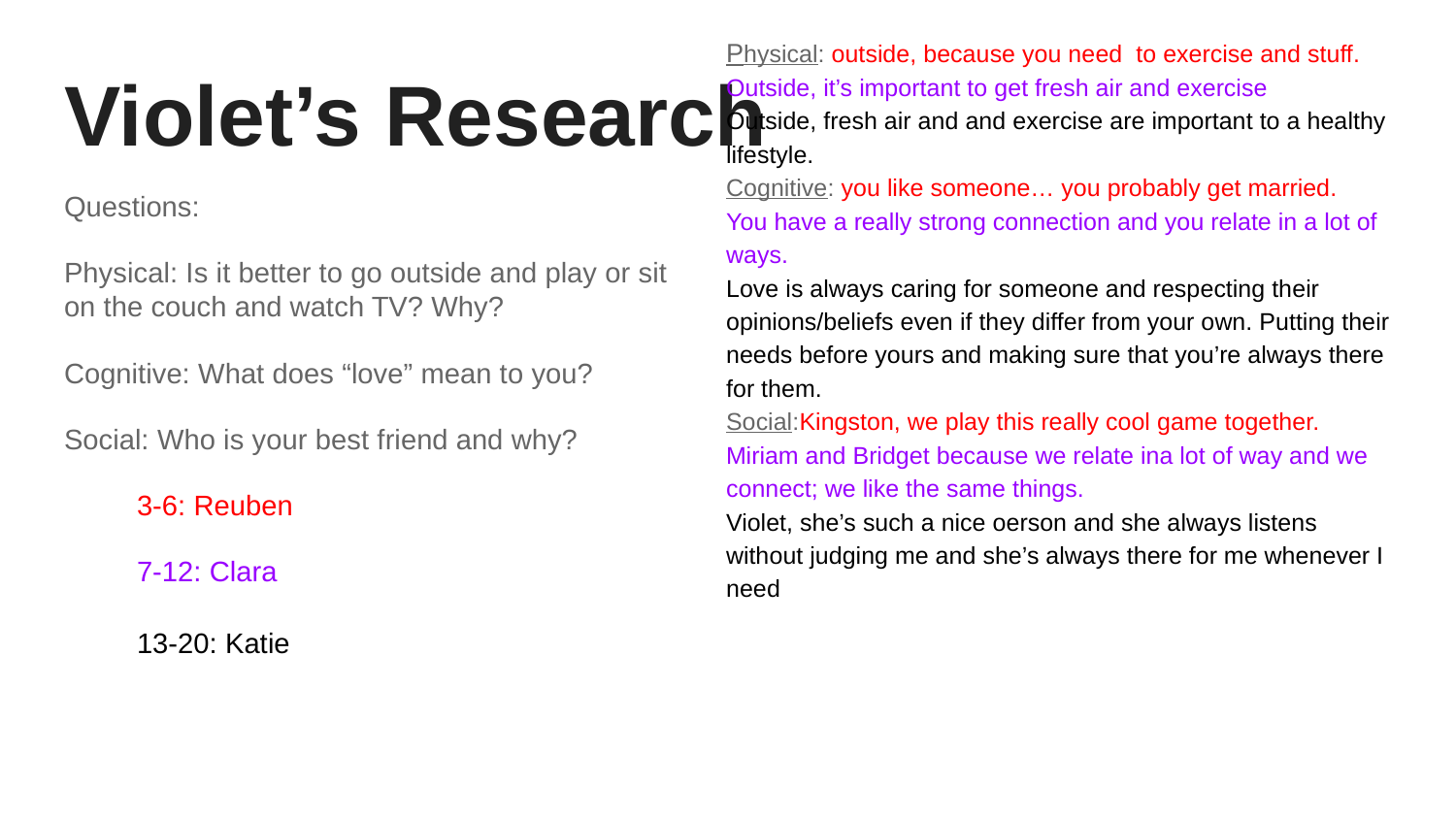

Physical: outside, because you need  to exercise and stuff.
Outside, it’s important to get fresh air and exercise
Outside, fresh air and and exercise are important to a healthy lifestyle.
Cognitive: you like someone… you probably get married.
You have a really strong connection and you relate in a lot of ways.
Love is always caring for someone and respecting their opinions/beliefs even if they differ from your own. Putting their needs before yours and making sure that you’re always there for them.
Social:Kingston, we play this really cool game together.
Miriam and Bridget because we relate ina lot of way and we connect; we like the same things.
Violet, she’s such a nice oerson and she always listens without judging me and she’s always there for me whenever I need
# Violet’s Research
Questions:
Physical: Is it better to go outside and play or sit on the couch and watch TV? Why?
Cognitive: What does “love” mean to you?
Social: Who is your best friend and why?
3-6: Reuben
7-12: Clara
13-20: Katie